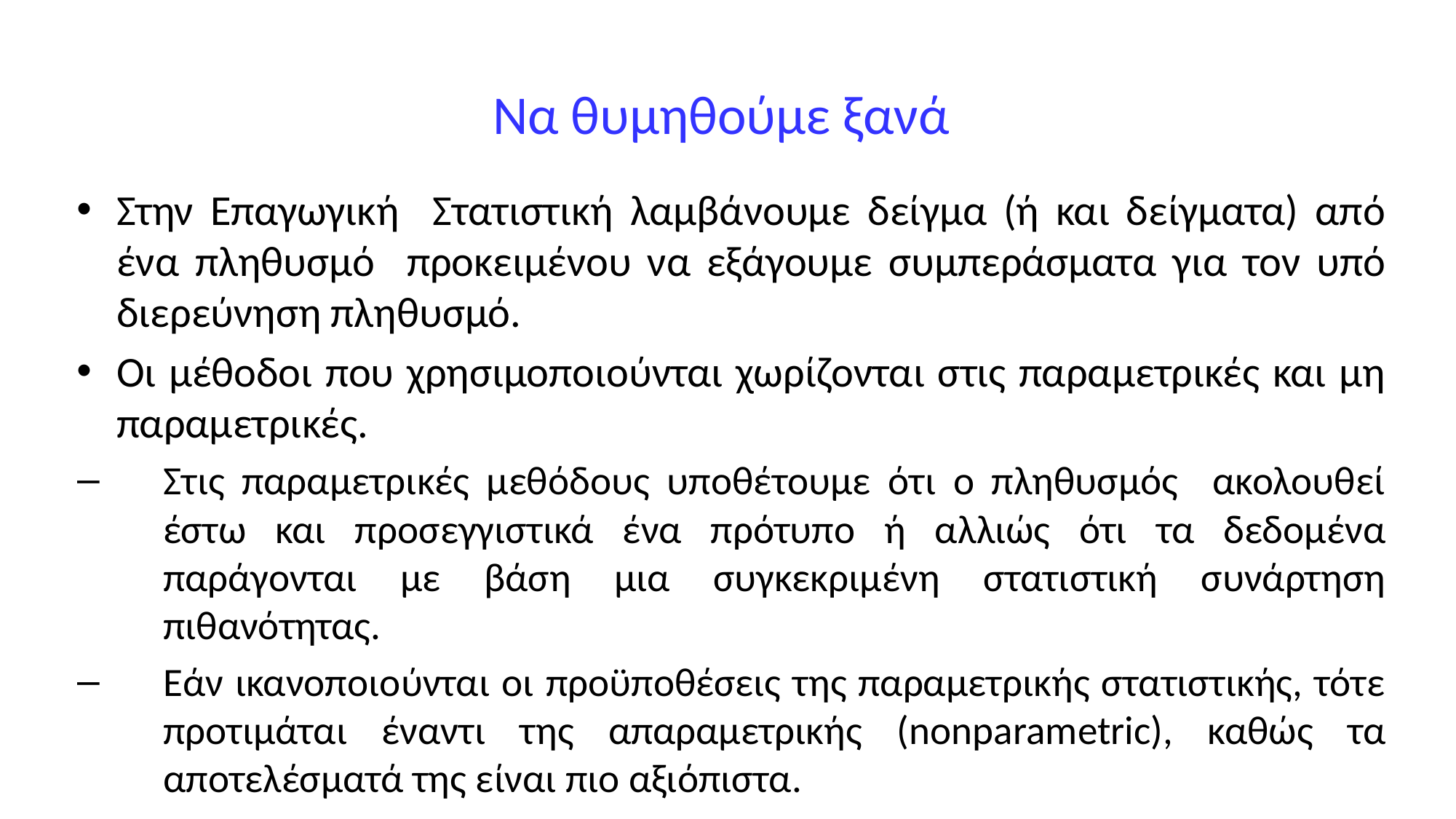

Να θυμηθούμε ξανά
Στην Επαγωγική  Στατιστική λαμβάνουμε δείγμα (ή και δείγματα) από ένα πληθυσμό  προκειμένου να εξάγουμε συμπεράσματα για τον υπό διερεύνηση πληθυσμό.
Οι μέθοδοι που χρησιμοποιούνται χωρίζονται στις παραμετρικές και μη παραμετρικές.
Στις παραμετρικές μεθόδους υποθέτουμε ότι ο πληθυσμός  ακολουθεί έστω και προσεγγιστικά ένα πρότυπο ή αλλιώς ότι τα δεδομένα παράγονται με βάση μια συγκεκριμένη στατιστική συνάρτηση πιθανότητας.
Εάν ικανοποιούνται οι προϋποθέσεις της παραμετρικής στατιστικής, τότε προτιμάται έναντι της απαραμετρικής (nonparametric), καθώς τα αποτελέσματά της είναι πιο αξιόπιστα.